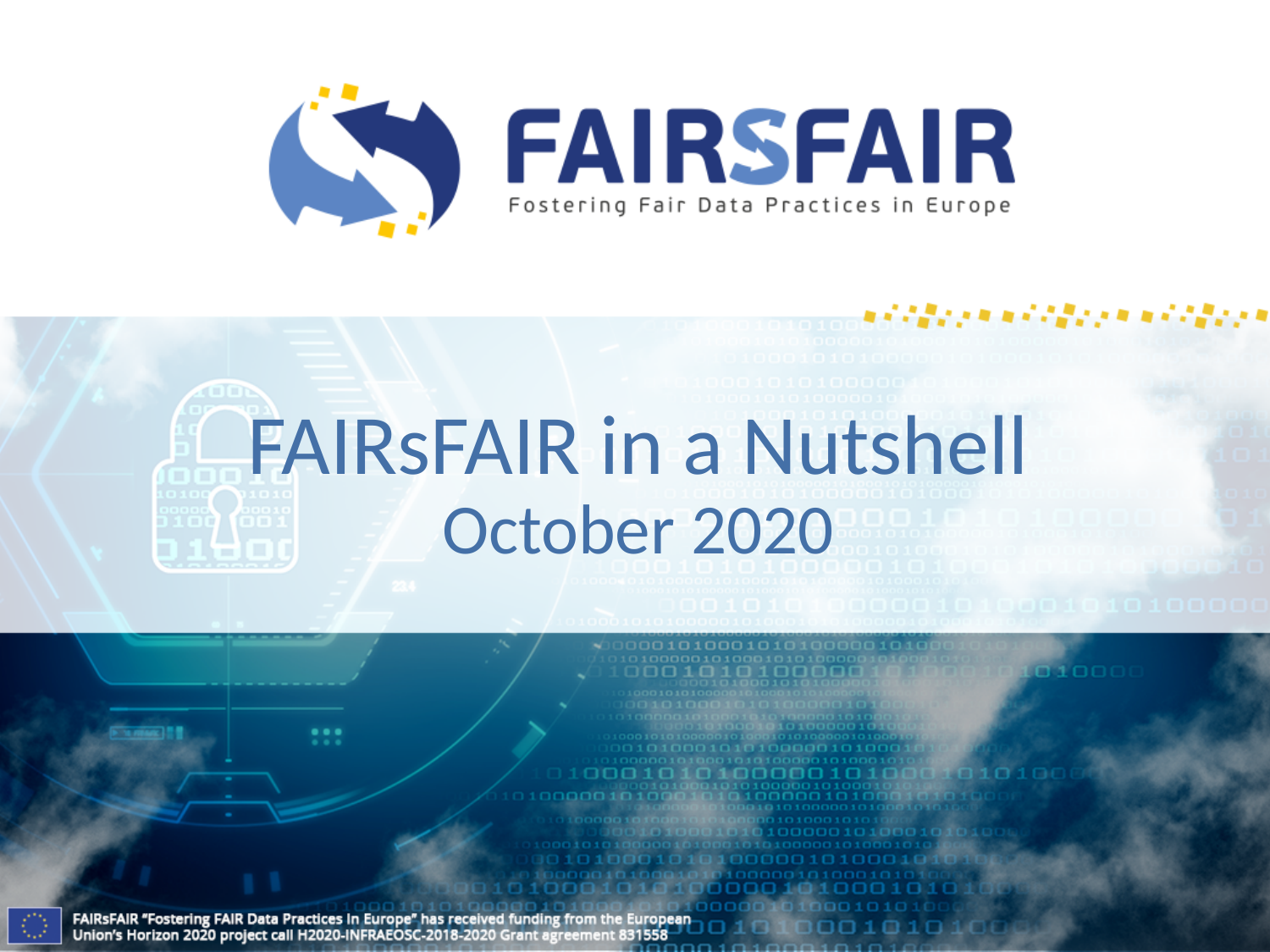

# FAIRsFAIR in a Nutshell October 2020